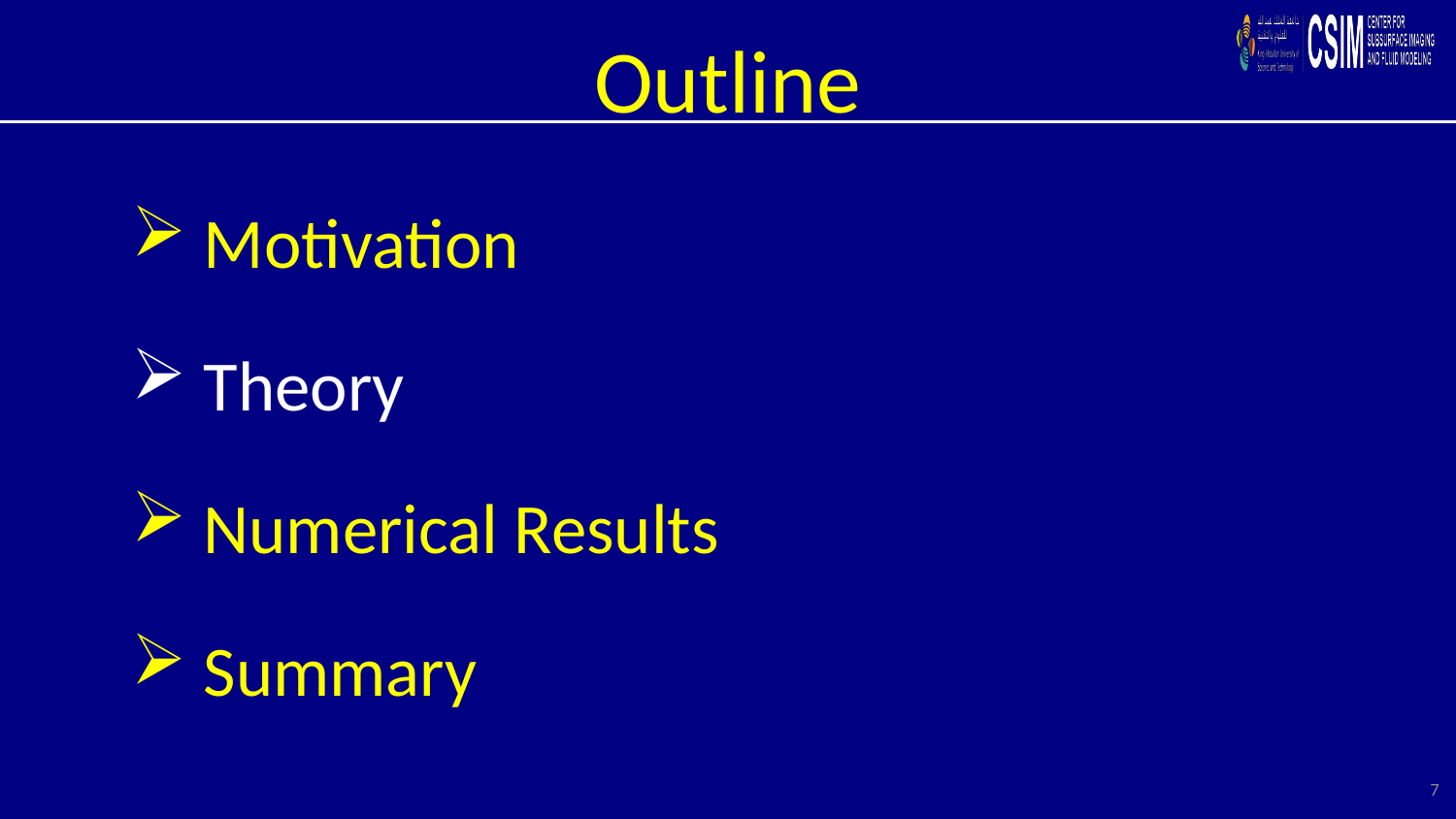

Outline
 Motivation
 Theory
 Numerical Results
 Summary
7